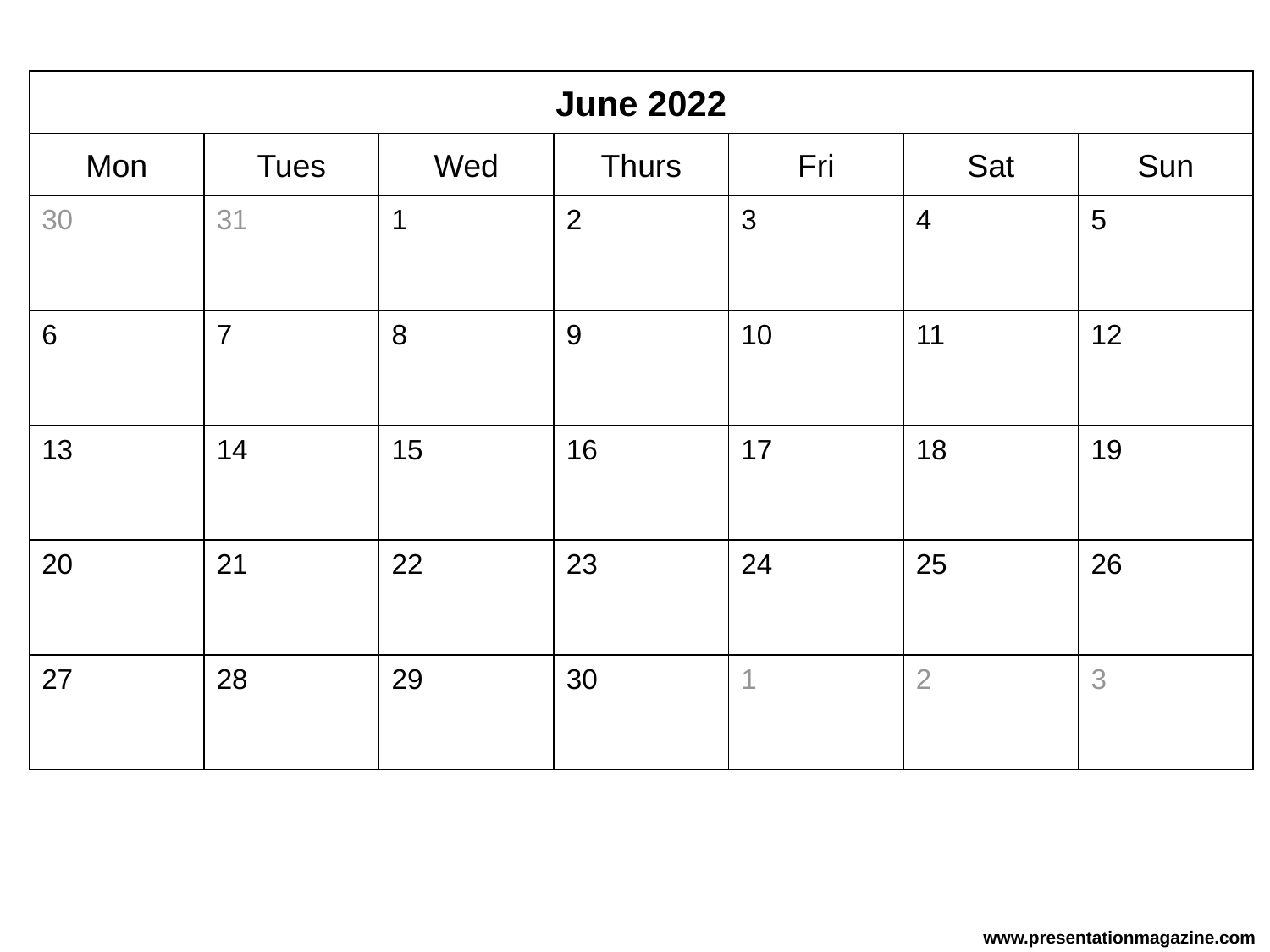

June 2022
Mon
Tues
Wed
Thurs
Fri
Sat
Sun
30
31
1
2
3
4
5
6
11
12
7
8
9
10
13
14
15
16
17
18
19
20
25
26
21
22
23
24
27
28
29
30
1
2
3